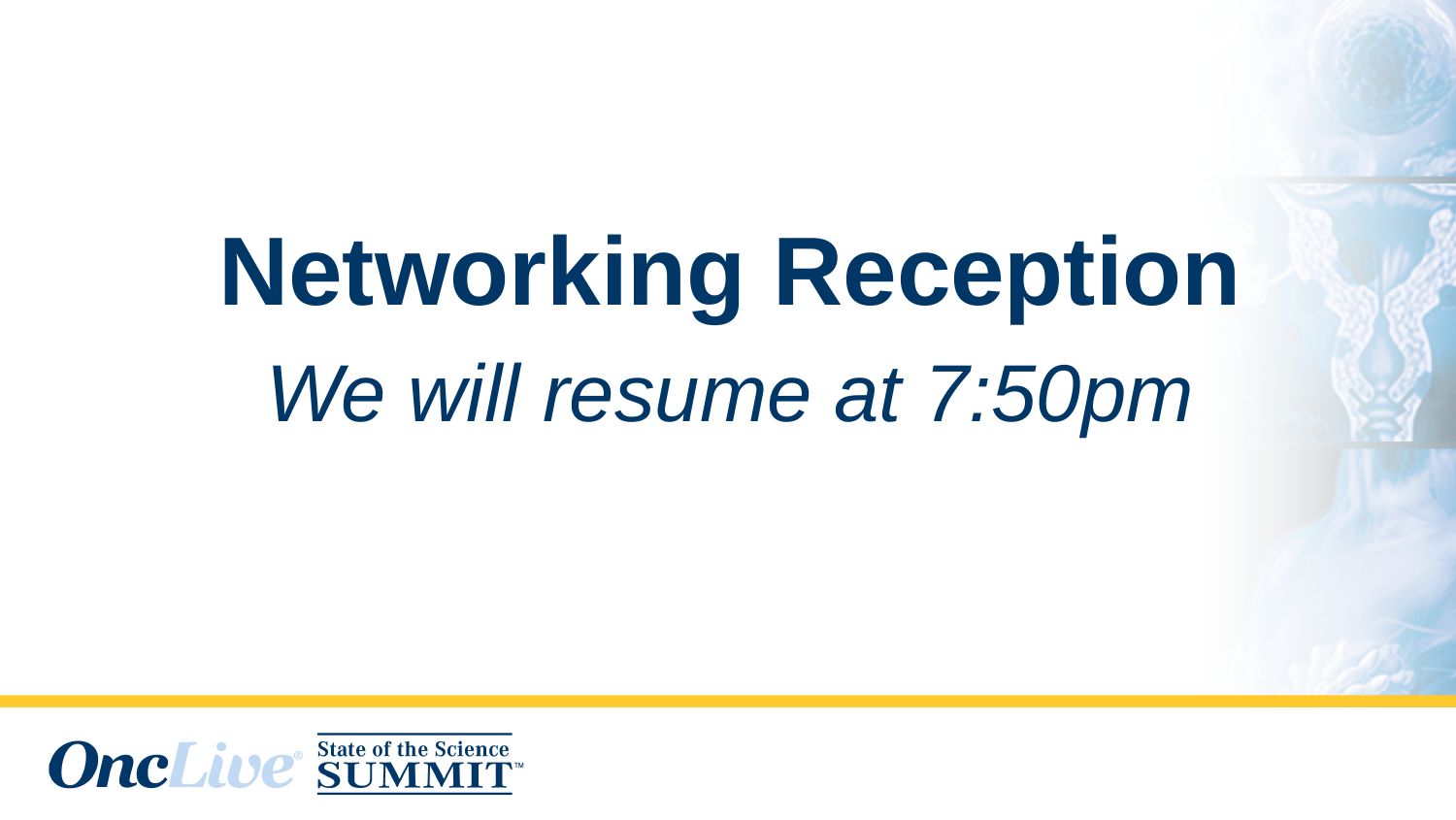

Networking Reception
We will resume at 7:50pm